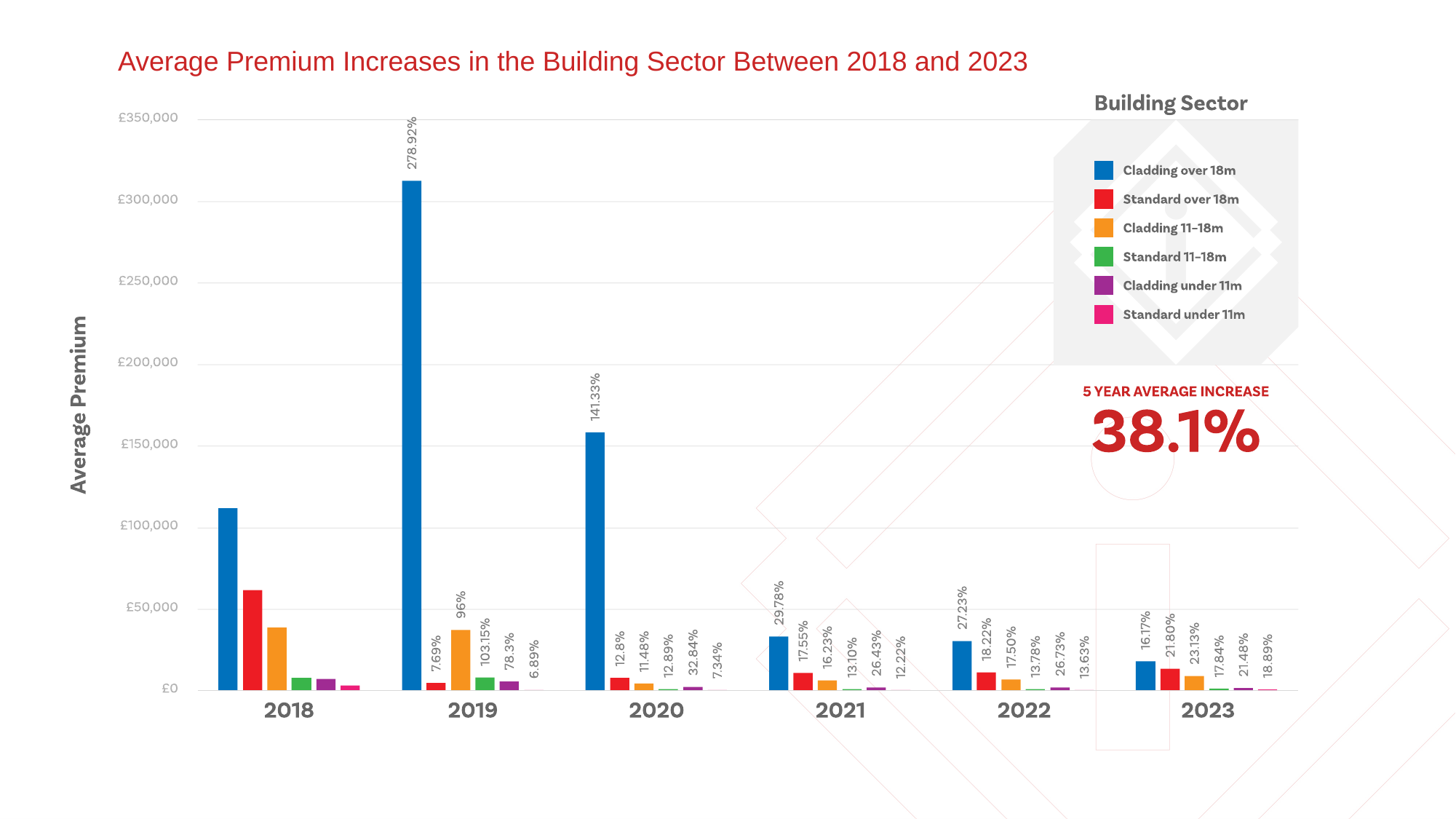

Average Premium Increases in the Building Sector Between 2018 and 2023